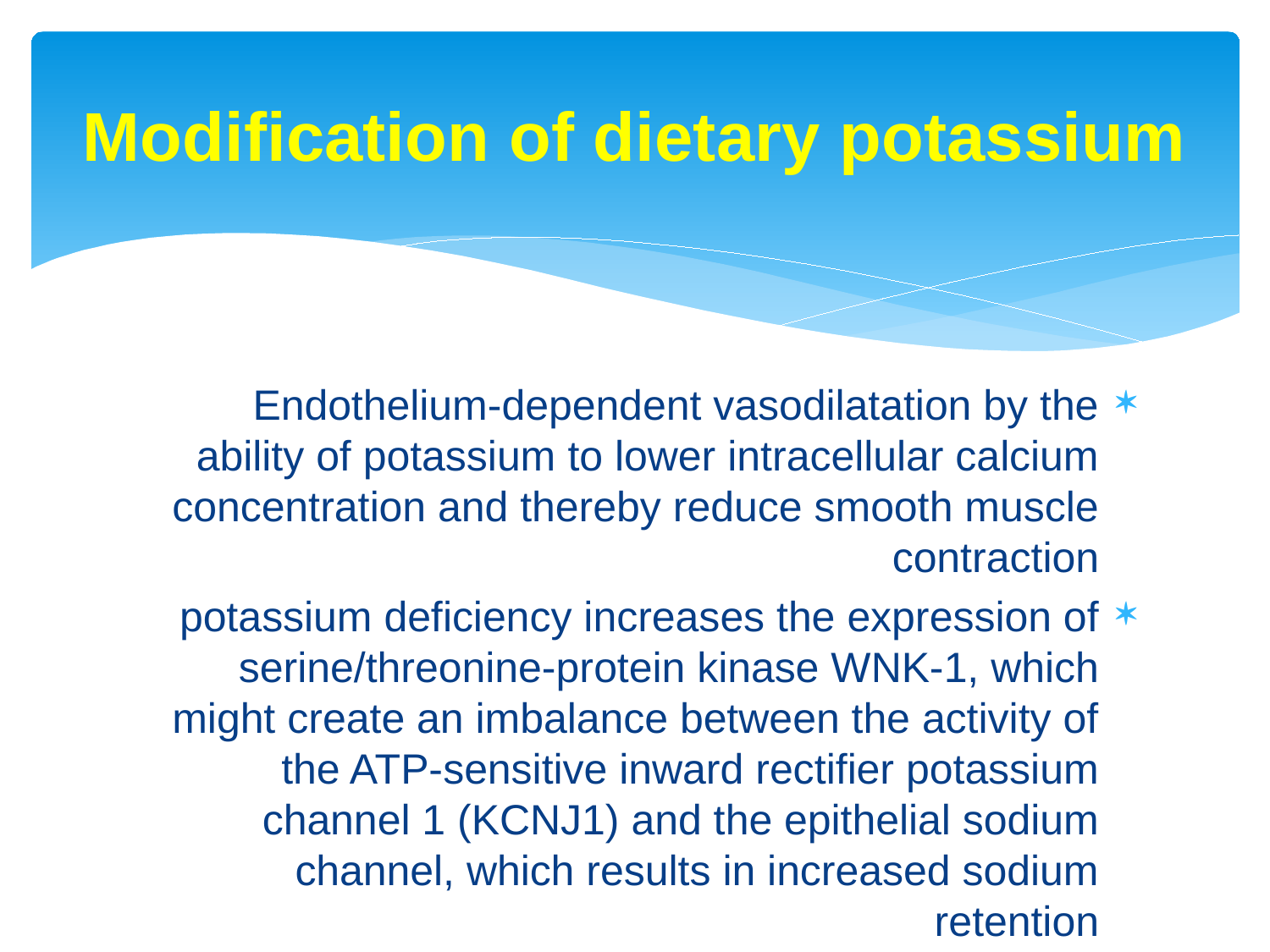

# Modification of dietary potassium
Endothelium-dependent vasodilatation by the ability of potassium to lower intracellular calcium concentration and thereby reduce smooth muscle contraction
potassium deficiency increases the expression of serine/threonine-protein kinase WNK‑1, which might create an imbalance between the activity of the ATP-sensitive inward rectifier potassium channel 1 (KCNJ1) and the epithelial sodium channel, which results in increased sodium retention